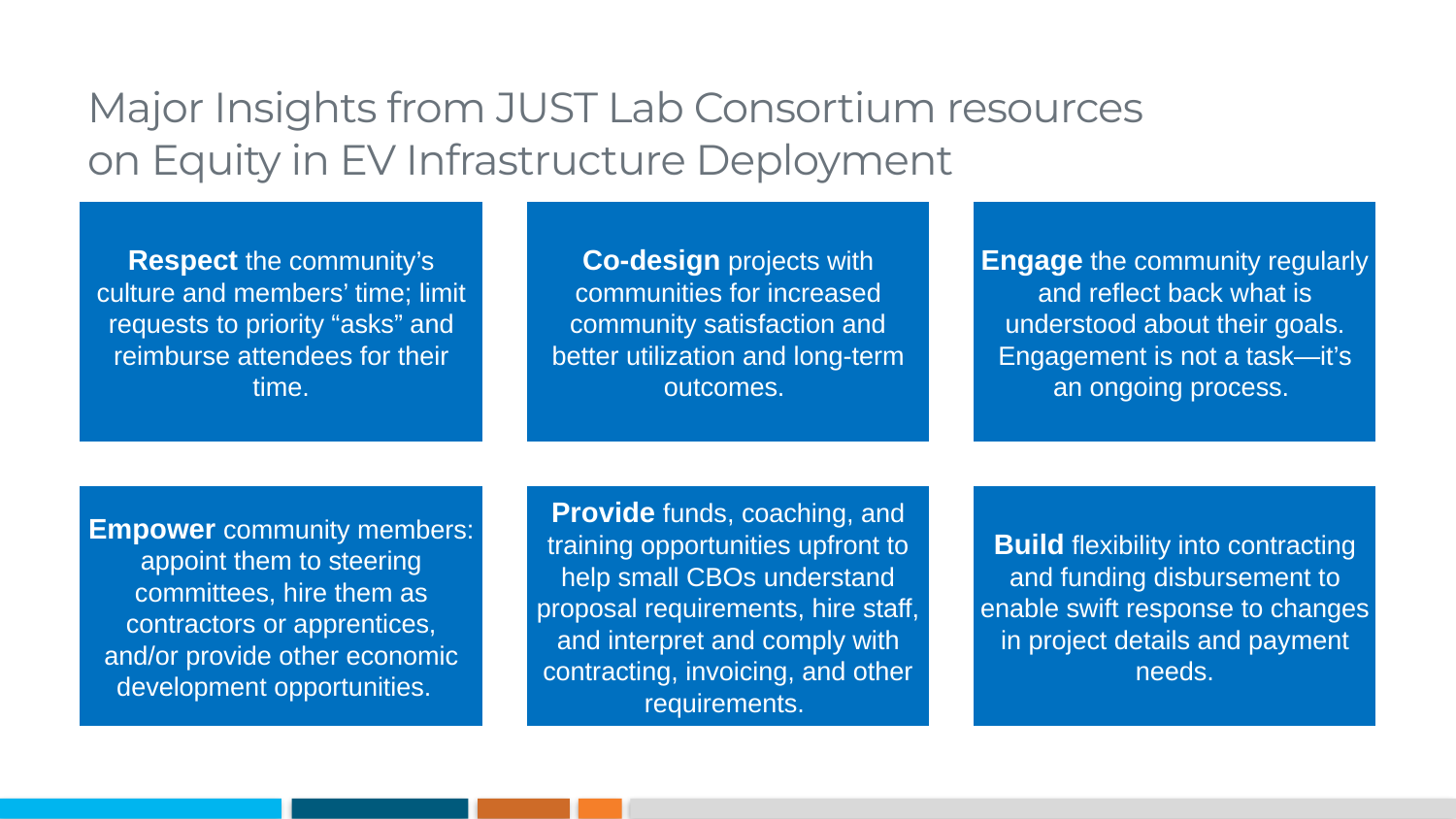

27
# Major Insights from JUST Lab Consortium resources on Equity in EV Infrastructure Deployment
Respect the community’s culture and members’ time; limit requests to priority “asks” and reimburse attendees for their time.
Co-design projects with communities for increased community satisfaction and better utilization and long-term outcomes.
Engage the community regularly and reflect back what is understood about their goals. Engagement is not a task—it’s an ongoing process.
Empower community members: appoint them to steering committees, hire them as contractors or apprentices, and/or provide other economic development opportunities.
Provide funds, coaching, and training opportunities upfront to help small CBOs understand proposal requirements, hire staff, and interpret and comply with contracting, invoicing, and other requirements.
Build flexibility into contracting and funding disbursement to enable swift response to changes in project details and payment needs.